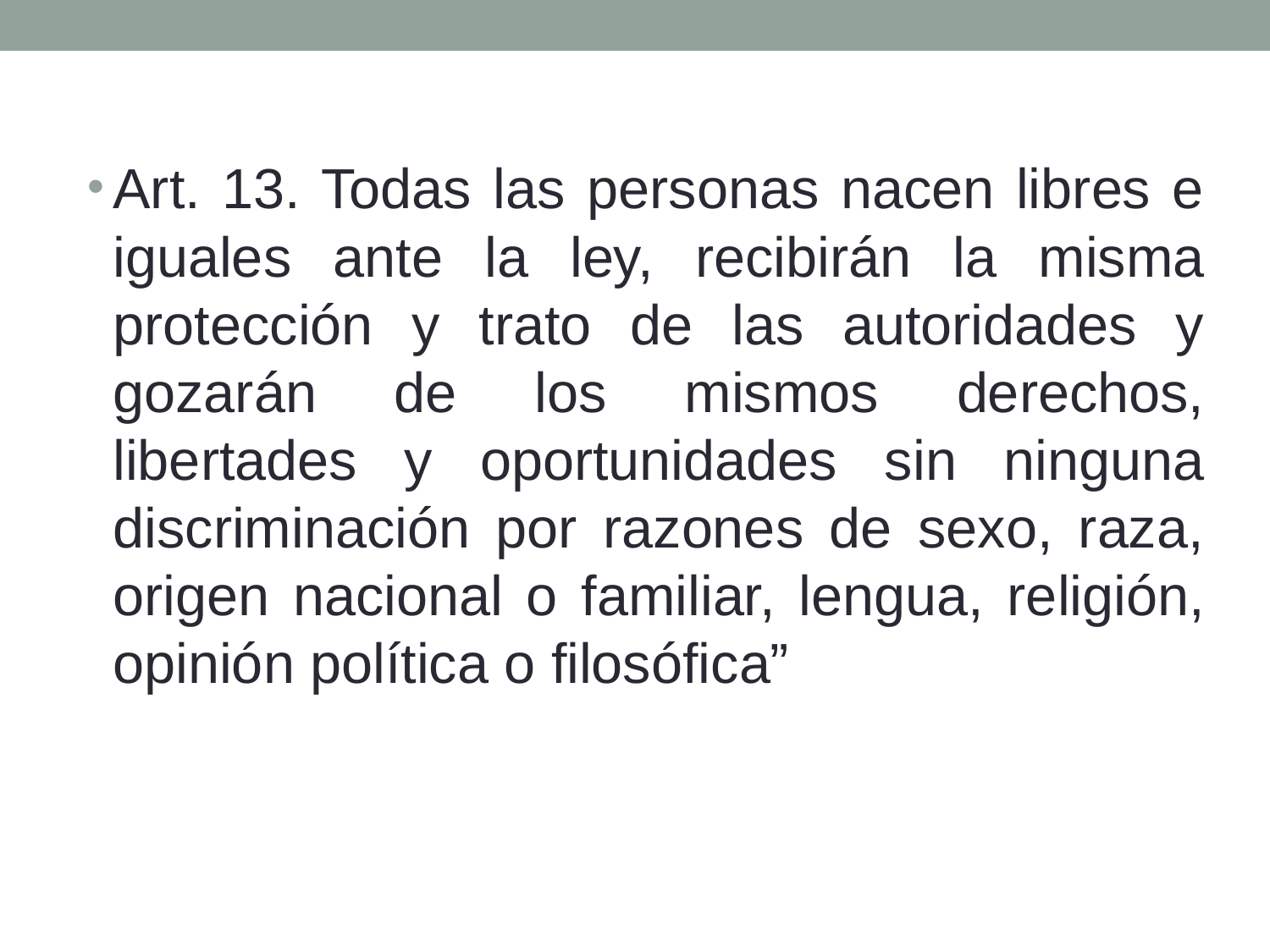

Art. 13. Todas las personas nacen libres e iguales ante la ley, recibirán la misma protección y trato de las autoridades y gozarán de los mismos derechos, libertades y oportunidades sin ninguna discriminación por razones de sexo, raza, origen nacional o familiar, lengua, religión, opinión política o filosófica”